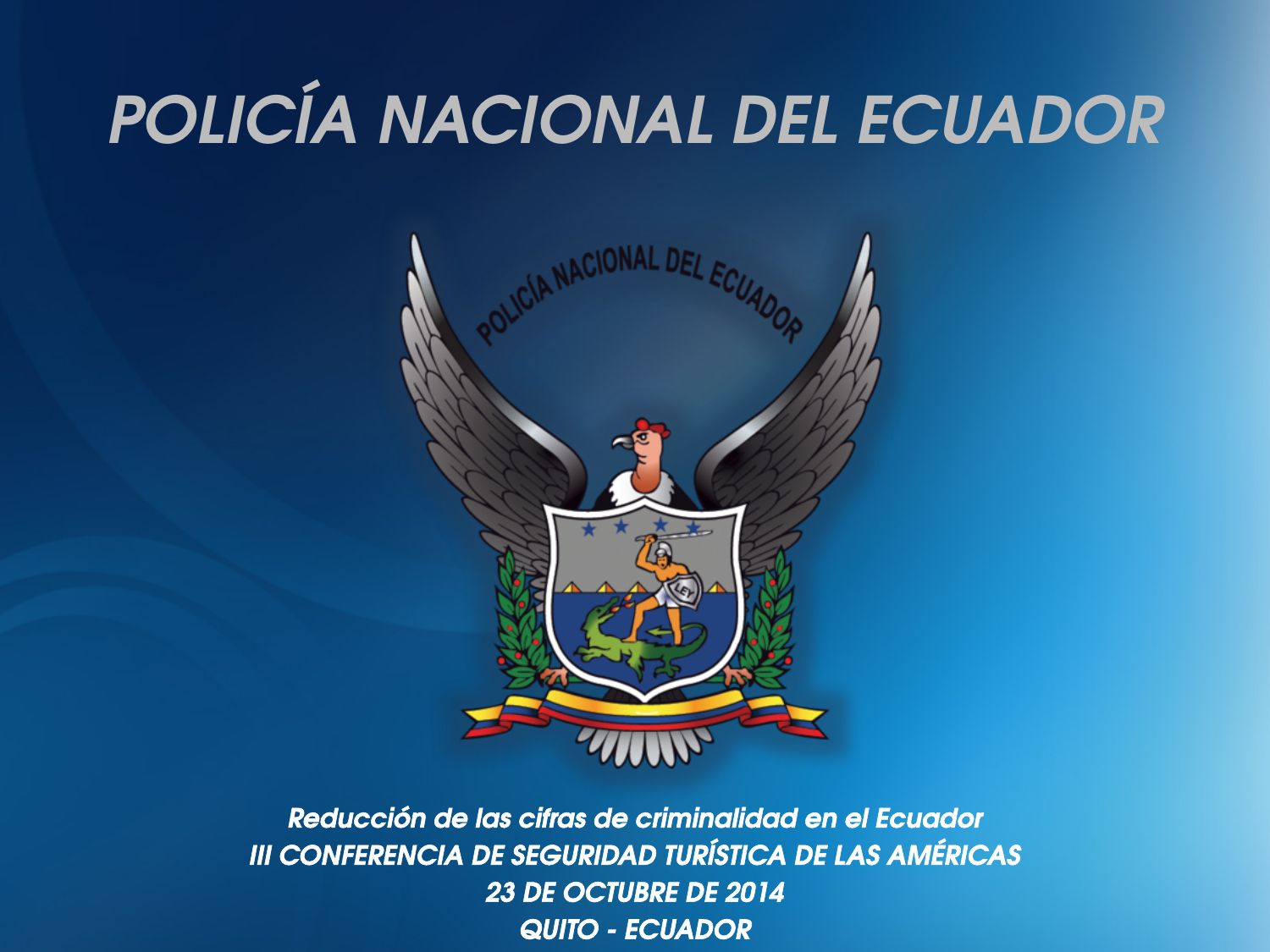

# POLICÍA NACIONAL DEL ECUADOR
Reducción de las cifras de criminalidad en el Ecuador
III CONFERENCIA DE SEGURIDAD TURÍSTICA DE LAS AMÉRICAS
23 DE OCTUBRE DE 2014
QUITO - ECUADOR